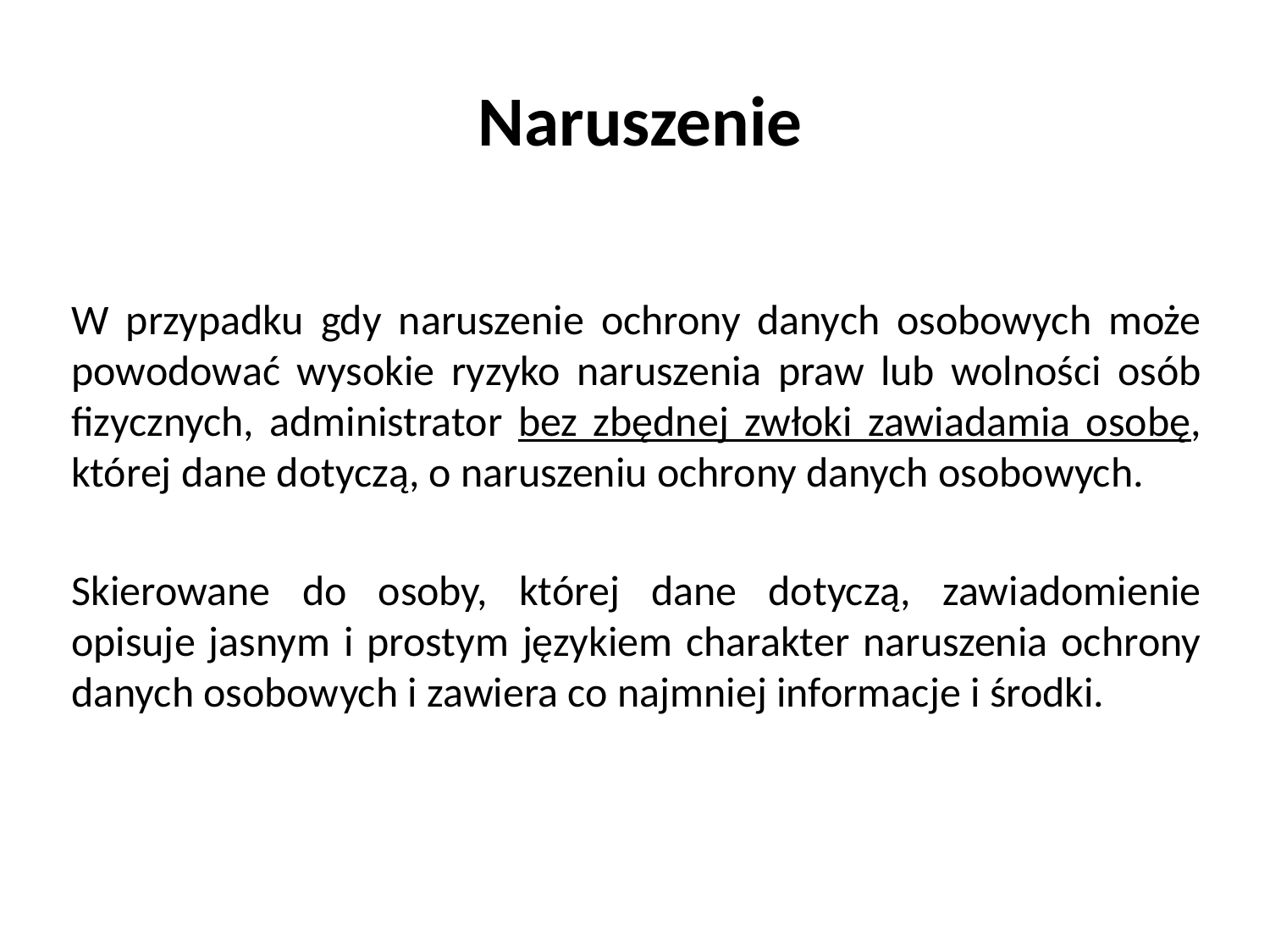

Naruszenie
W przypadku gdy naruszenie ochrony danych osobowych może powodować wysokie ryzyko naruszenia praw lub wolności osób fizycznych, administrator bez zbędnej zwłoki zawiadamia osobę, której dane dotyczą, o naruszeniu ochrony danych osobowych.

Skierowane do osoby, której dane dotyczą, zawiadomienie opisuje jasnym i prostym językiem charakter naruszenia ochrony danych osobowych i zawiera co najmniej informacje i środki.